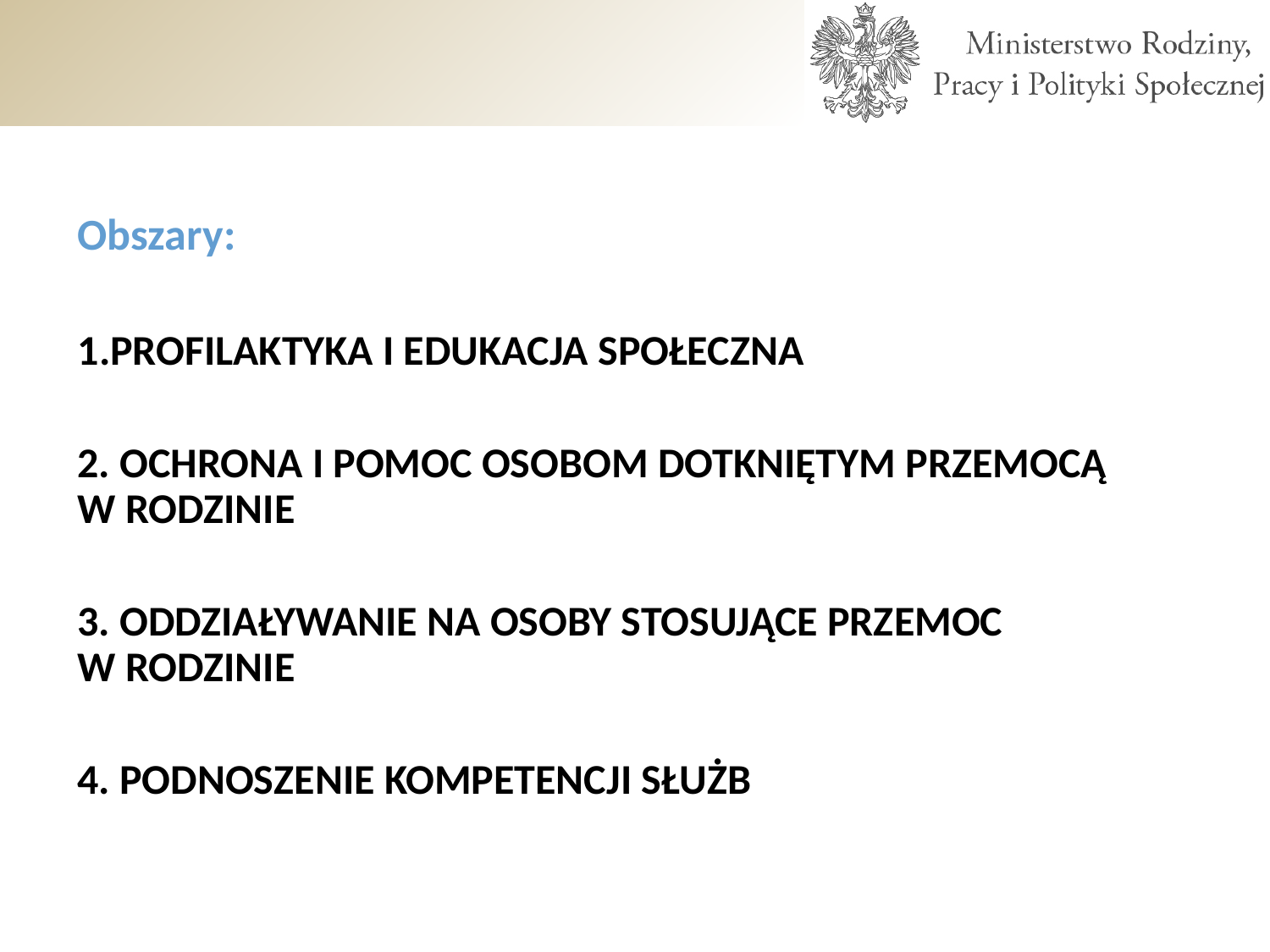

Obszary:

PROFILAKTYKA I EDUKACJA SPOŁECZNA

2. OCHRONA I POMOC OSOBOM DOTKNIĘTYM PRZEMOCĄ
W RODZINIE

3. ODDZIAŁYWANIE NA OSOBY STOSUJĄCE PRZEMOC
W RODZINIE

4. PODNOSZENIE KOMPETENCJI SŁUŻB